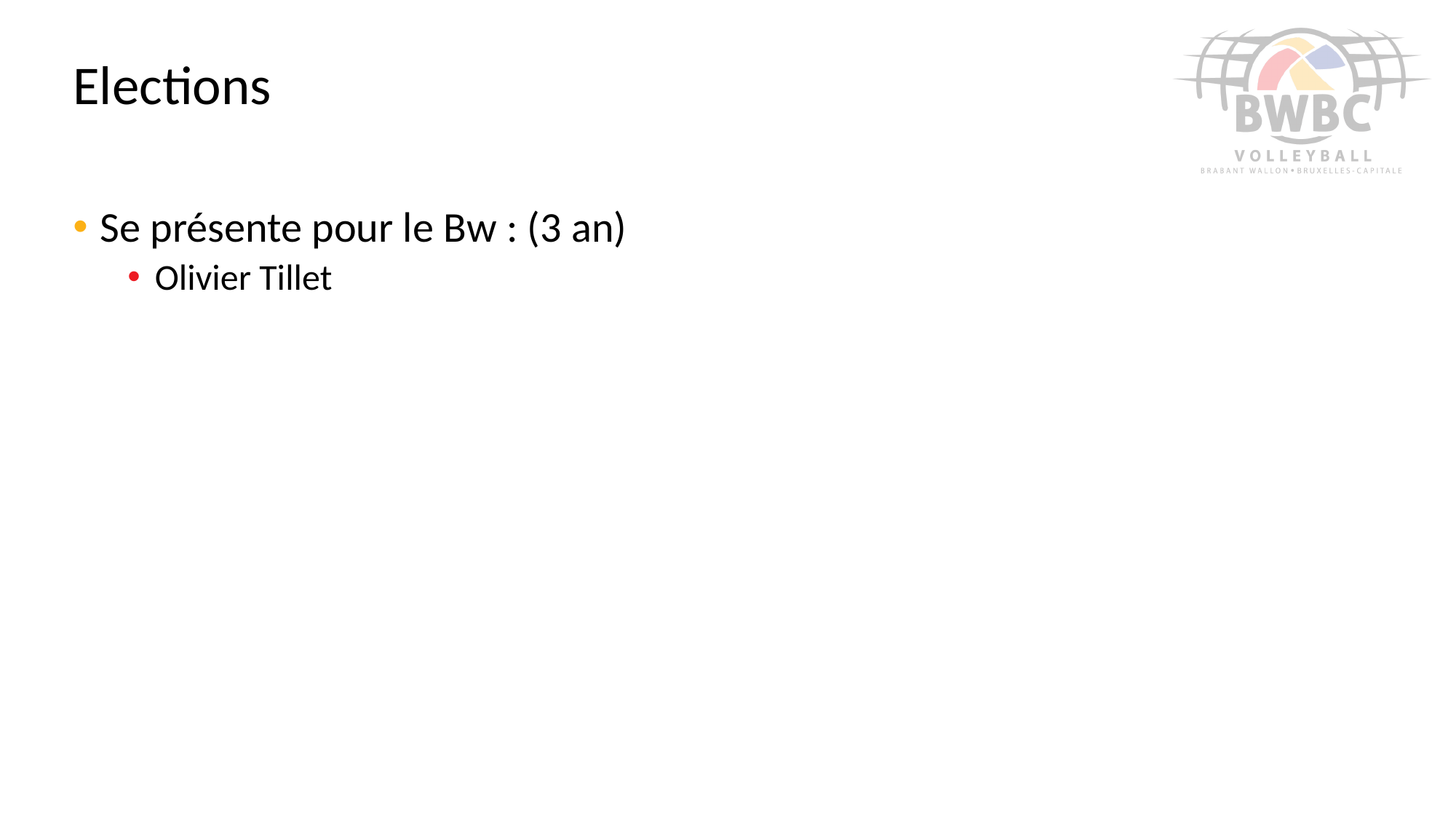

# Elections
Se présente pour le Bw : (3 an)
Olivier Tillet